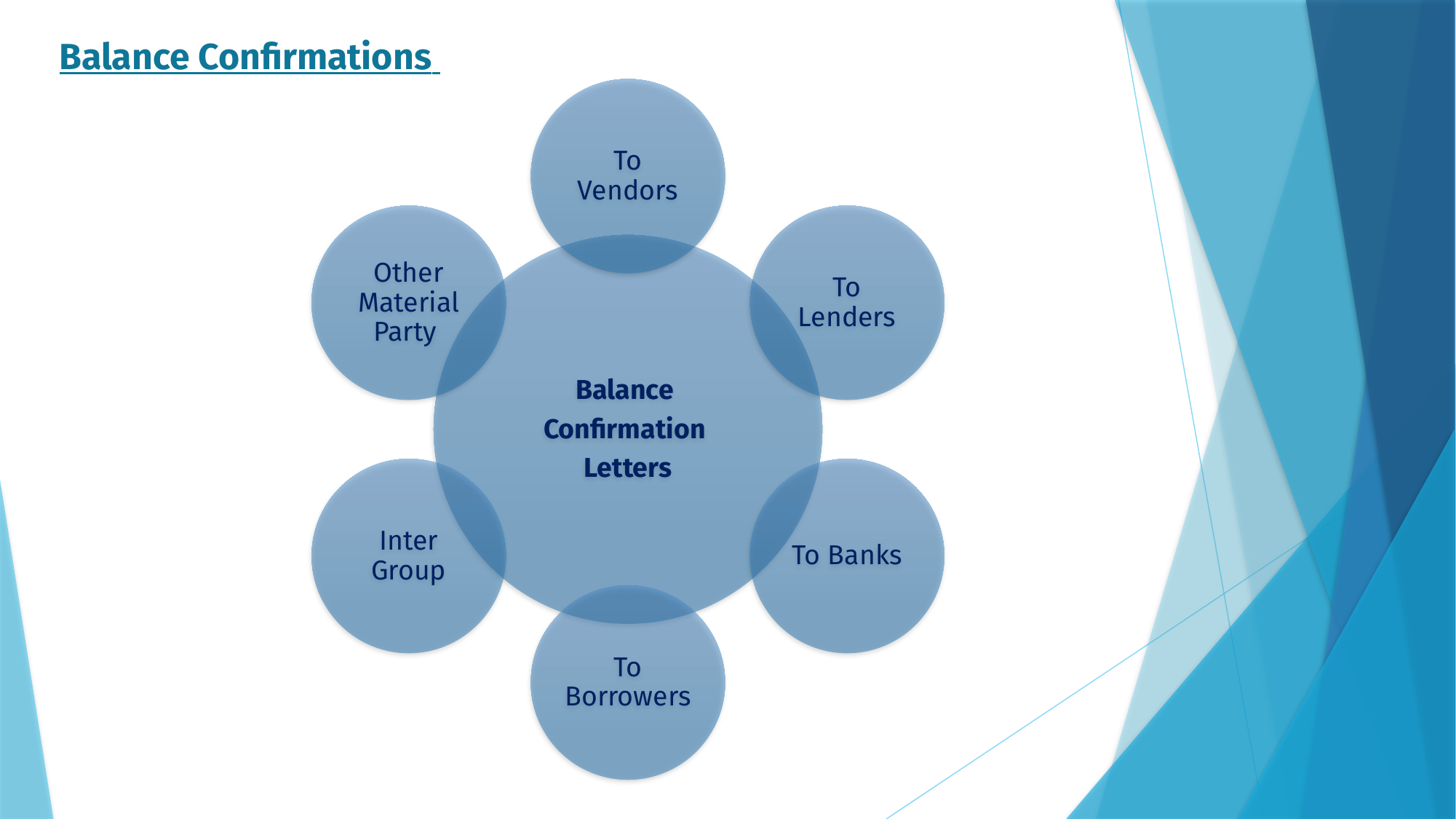

# Balance Confirmations
Balance
Confirmation
Letters
To Vendors
To Lenders
To Banks
To Borrowers
Inter Group
Other Material Party